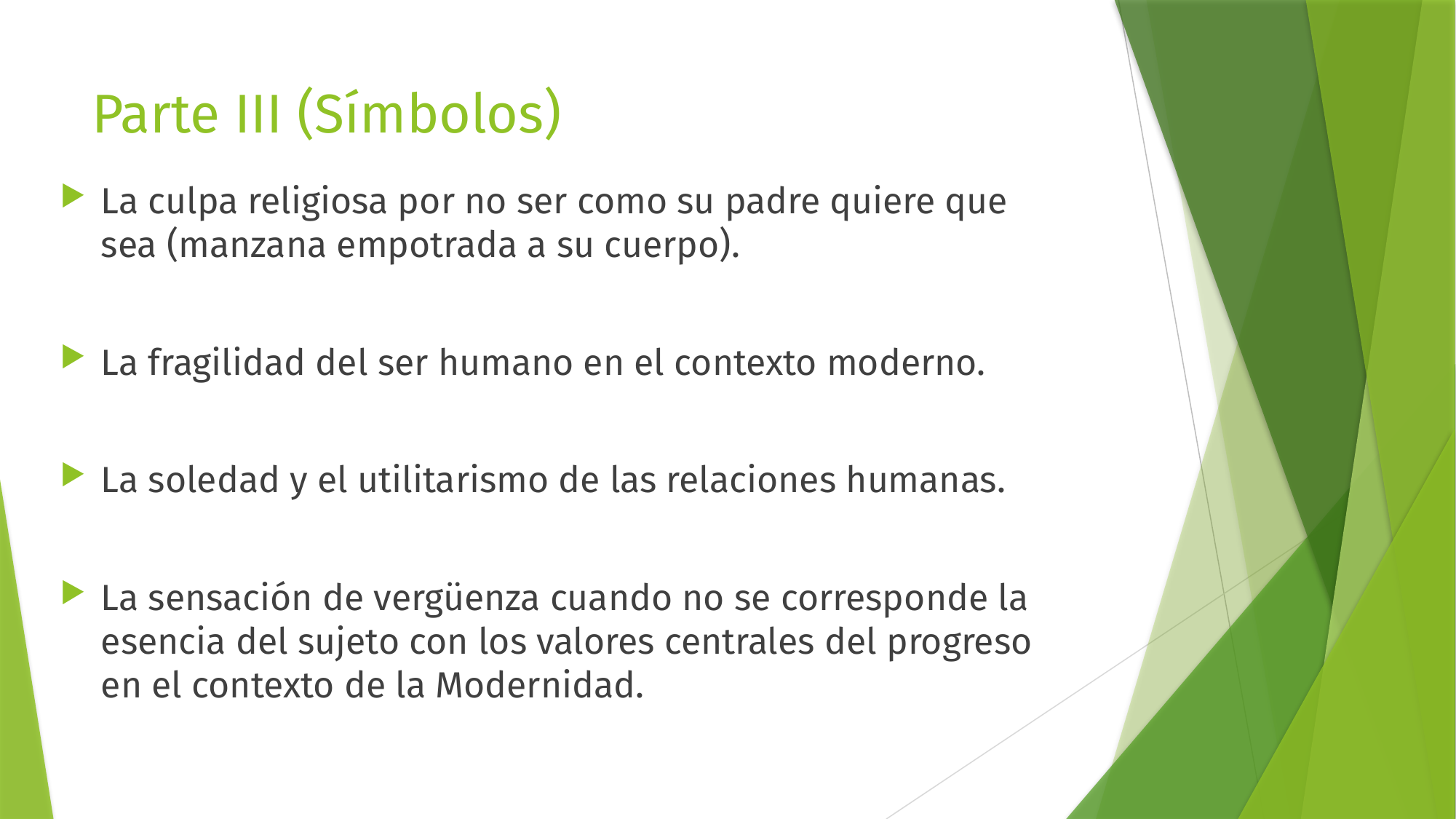

# Parte III (Símbolos)
La culpa religiosa por no ser como su padre quiere que sea (manzana empotrada a su cuerpo).

La fragilidad del ser humano en el contexto moderno.

La soledad y el utilitarismo de las relaciones humanas.

La sensación de vergüenza cuando no se corresponde la esencia del sujeto con los valores centrales del progreso en el contexto de la Modernidad.